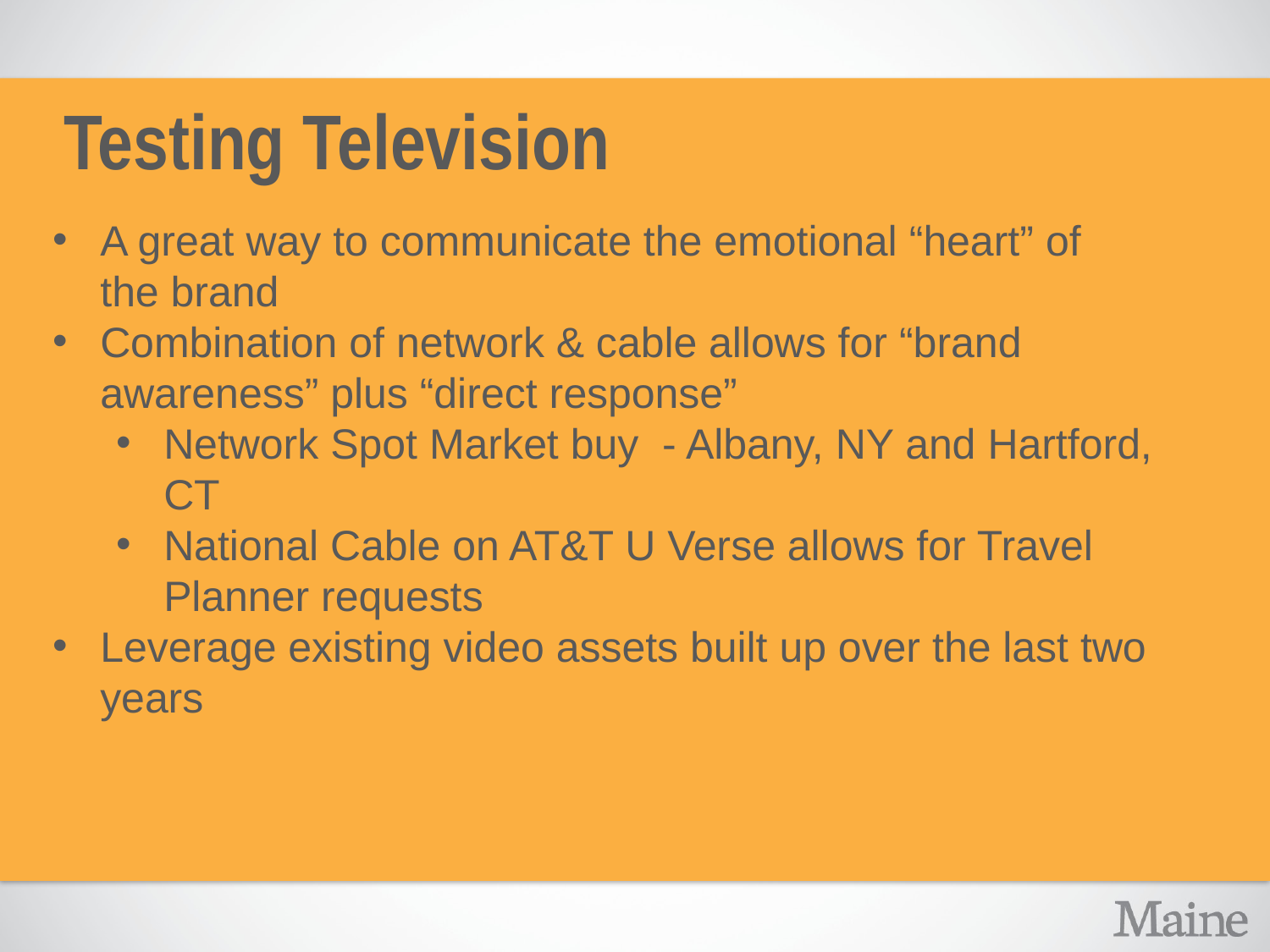

Testing Television
A great way to communicate the emotional “heart” of
the brand
Combination of network & cable allows for “brand awareness” plus “direct response”
Network Spot Market buy  - Albany, NY and Hartford, CT
National Cable on AT&T U Verse allows for Travel Planner requests
Leverage existing video assets built up over the last two years